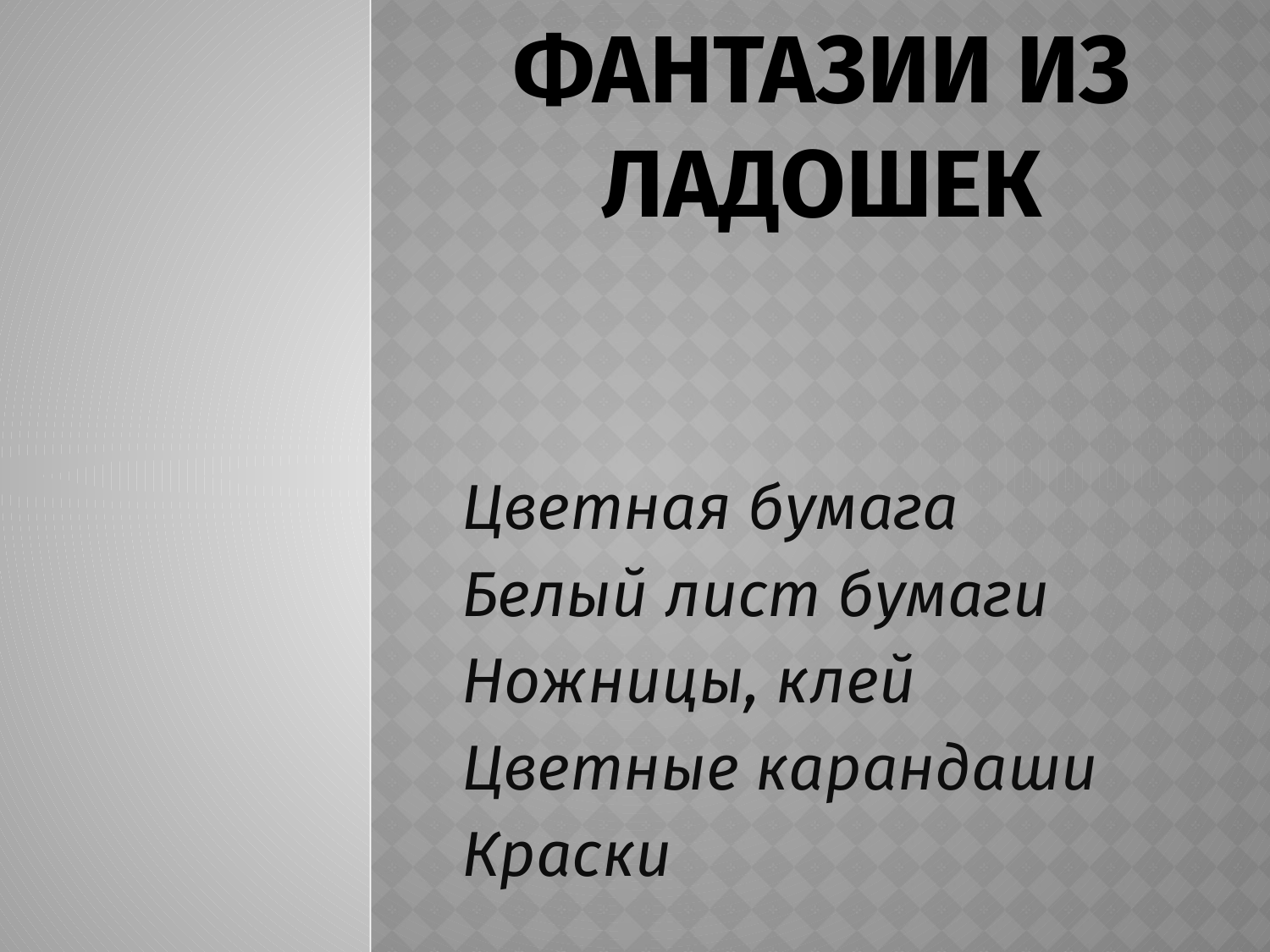

# Фантазии из ладошек
Цветная бумага
Белый лист бумаги
Ножницы, клей
Цветные карандаши
Краски